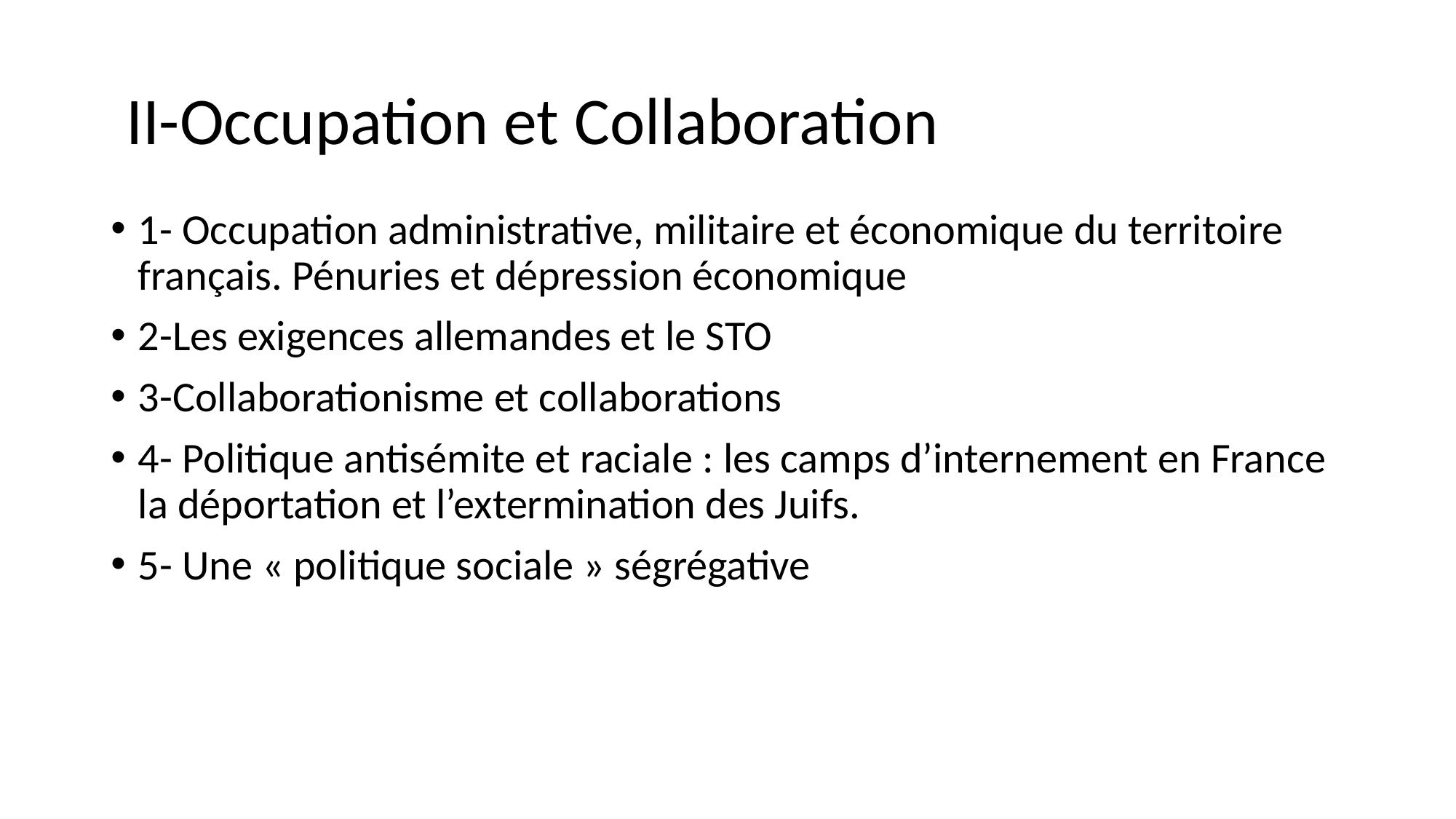

# II-Occupation et Collaboration
1- Occupation administrative, militaire et économique du territoire français. Pénuries et dépression économique
2-Les exigences allemandes et le STO
3-Collaborationisme et collaborations
4- Politique antisémite et raciale : les camps d’internement en France  la déportation et l’extermination des Juifs.
5- Une « politique sociale » ségrégative